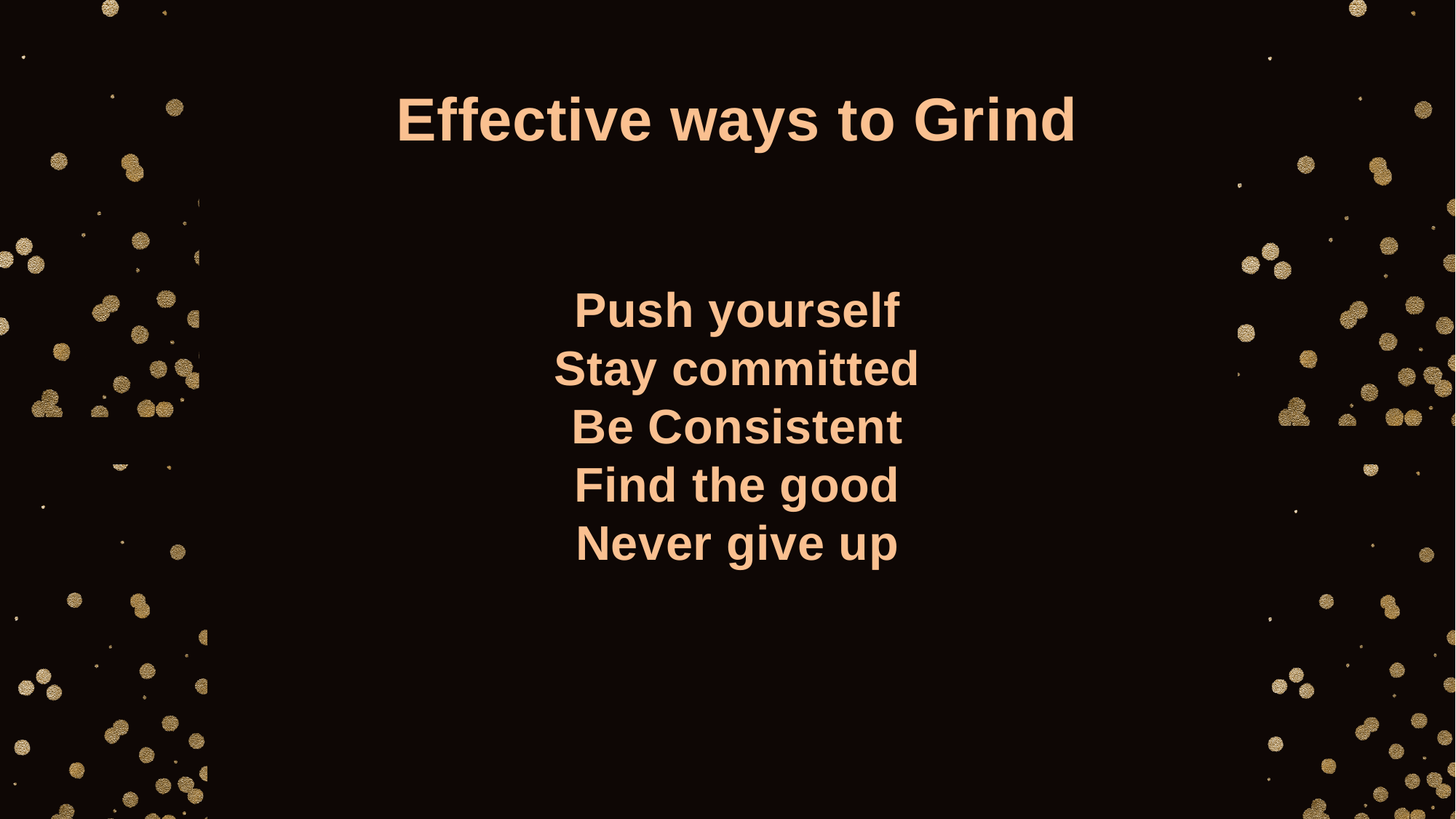

Effective ways to Grind
Push yourself
Stay committed
Be Consistent
Find the good
Never give up